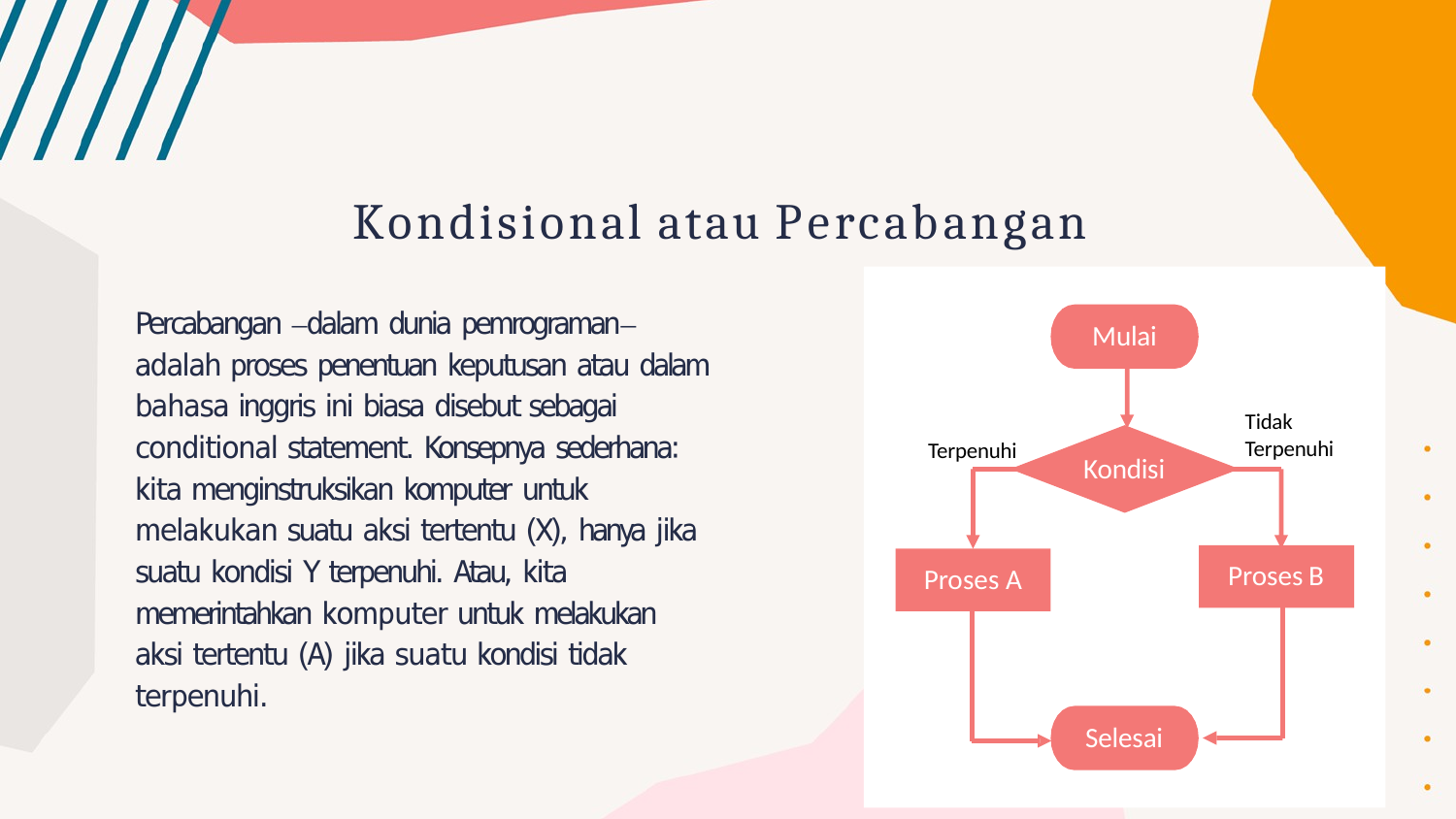

# Kondisional atau Percabangan

Percabangan –dalam dunia pemrograman– adalah proses penentuan keputusan atau dalam bahasa inggris ini biasa disebut sebagai conditional statement. Konsepnya sederhana: kita menginstruksikan komputer untuk melakukan suatu aksi tertentu (X), hanya jika suatu kondisi Y terpenuhi. Atau, kita memerintahkan komputer untuk melakukan aksi tertentu (A) jika suatu kondisi tidak terpenuhi.
Mulai

Tidak Terpenuhi

Terpenuhi
Kondisi

Proses B
Proses A

Selesai